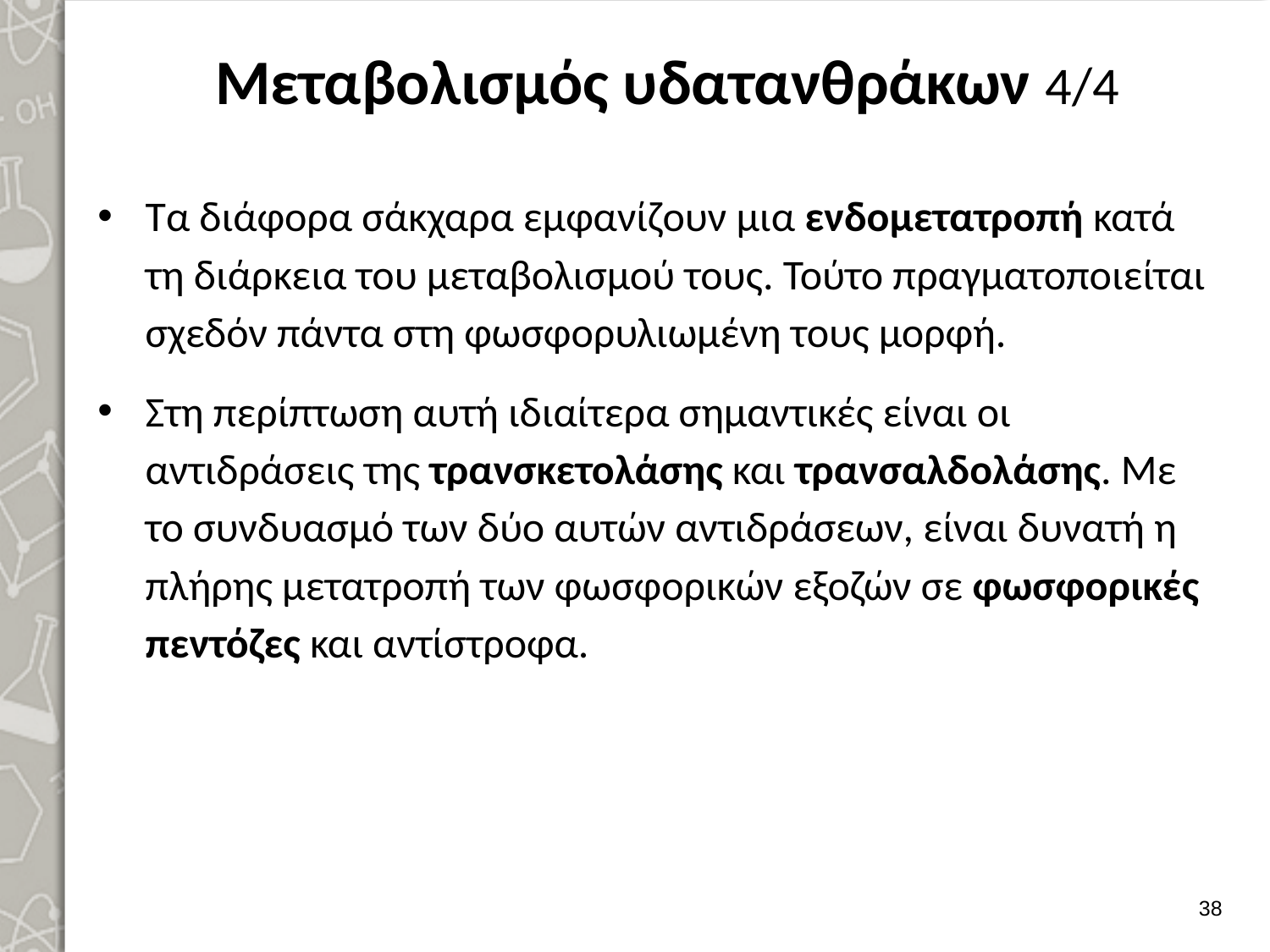

# Μεταβολισμός υδατανθράκων 4/4
Τα διάφορα σάκχαρα εμφανίζουν μια ενδομετατροπή κατά τη διάρκεια του μεταβολισμού τους. Τούτο πραγματοποιείται σχεδόν πάντα στη φωσφορυλιωμένη τους μορφή.
Στη περίπτωση αυτή ιδιαίτερα σημαντικές είναι οι αντιδράσεις της τρανσκετολάσης και τρανσαλδολάσης. Με το συνδυασμό των δύο αυτών αντιδράσεων, είναι δυνατή η πλήρης μετατροπή των φωσφορικών εξοζών σε φωσφορικές πεντόζες και αντίστροφα.
38